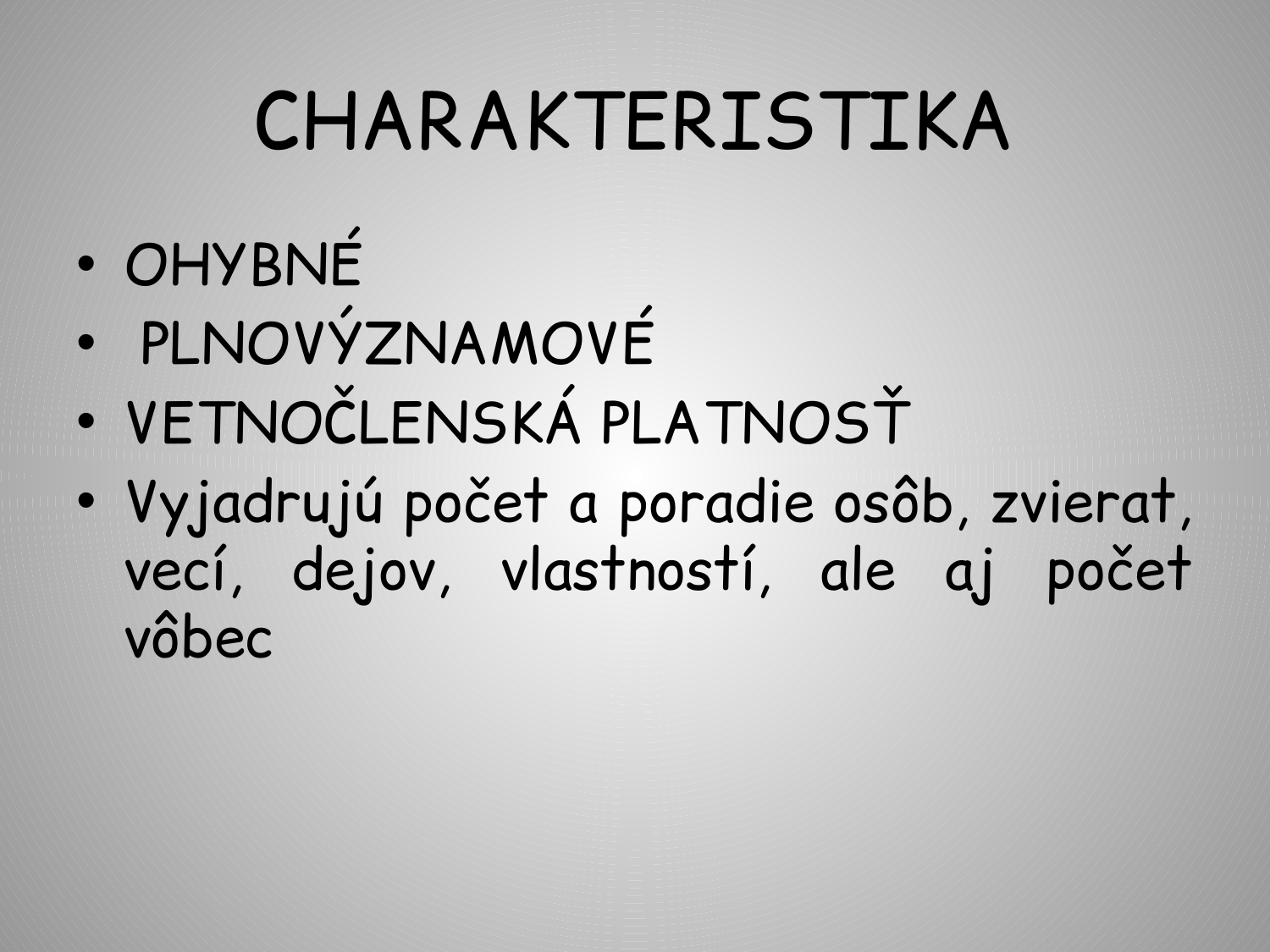

# CHARAKTERISTIKA
OHYBNÉ
 PLNOVÝZNAMOVÉ
VETNOČLENSKÁ PLATNOSŤ
Vyjadrujú počet a poradie osôb, zvierat, vecí, dejov, vlastností, ale aj počet vôbec